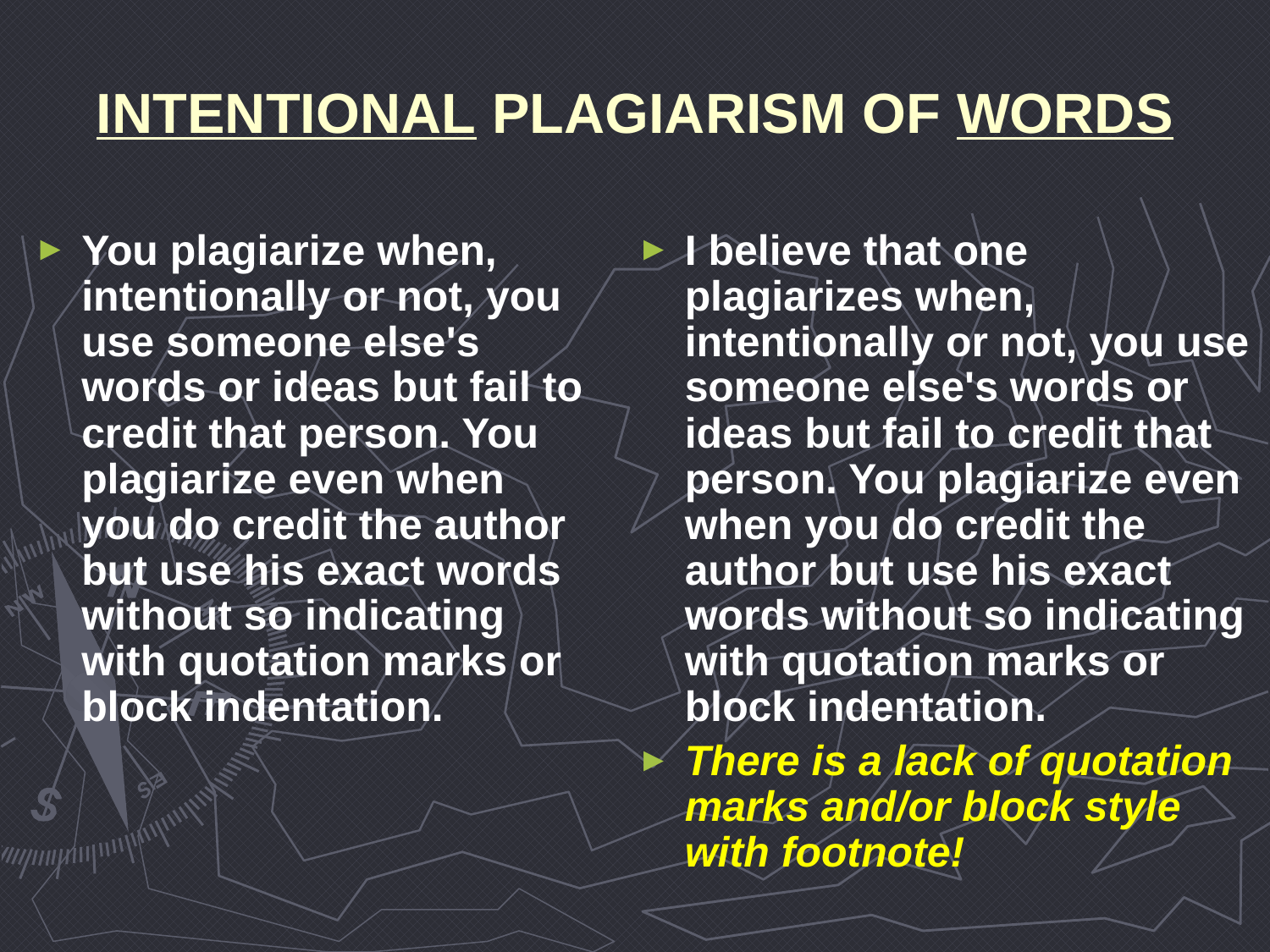

# INTENTIONAL PLAGIARISM OF WORDS
You plagiarize when, intentionally or not, you use someone else's words or ideas but fail to credit that person. You plagiarize even when you do credit the author but use his exact words without so indicating with quotation marks or block indentation.
I believe that one plagiarizes when, intentionally or not, you use someone else's words or ideas but fail to credit that person. You plagiarize even when you do credit the author but use his exact words without so indicating with quotation marks or block indentation.
There is a lack of quotation marks and/or block style with footnote!